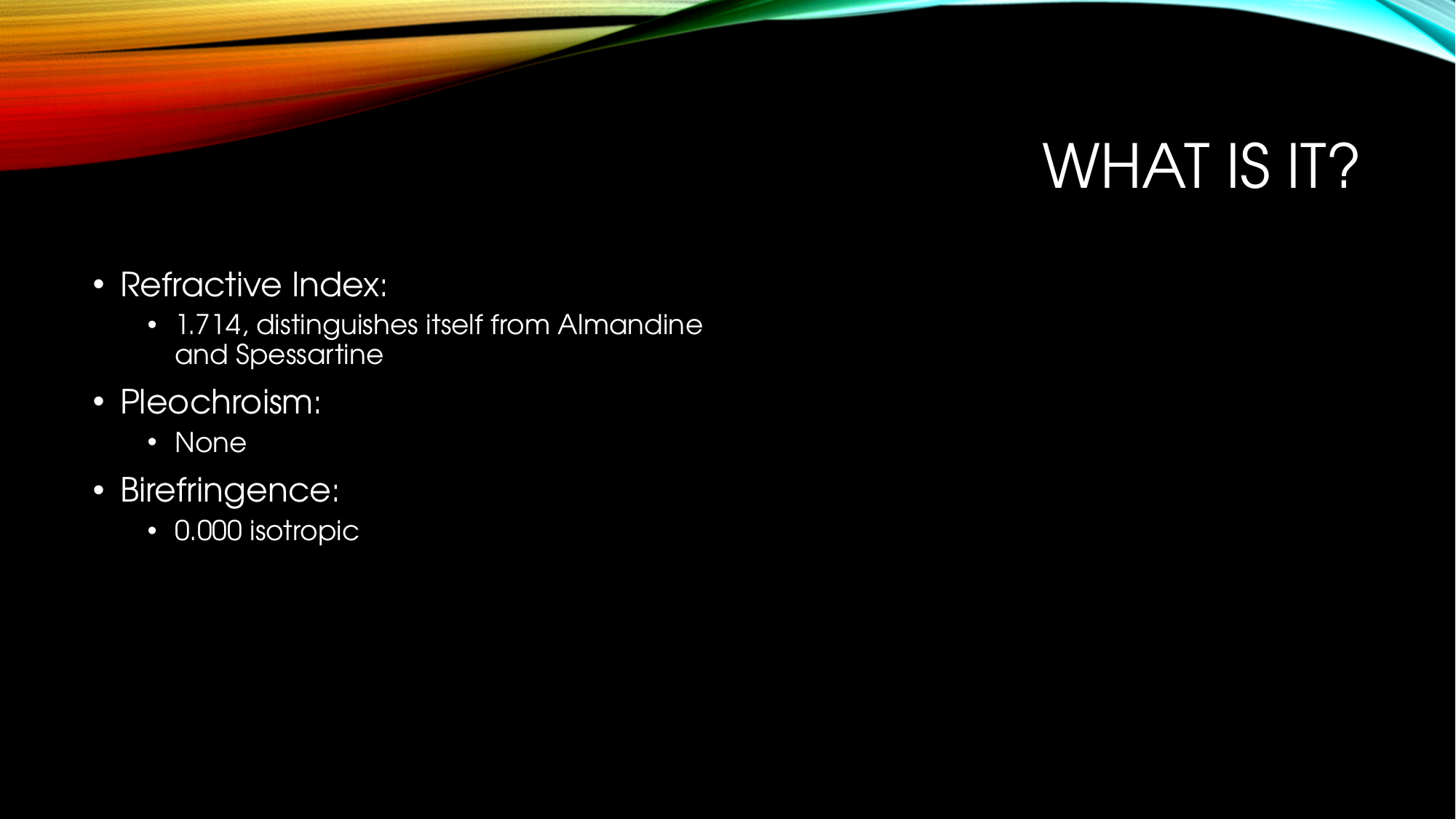

# What is It?
Refractive Index:
1.714, distinguishes itself from Almandine and Spessartine
Pleochroism:
None
Birefringence:
0.000 isotropic